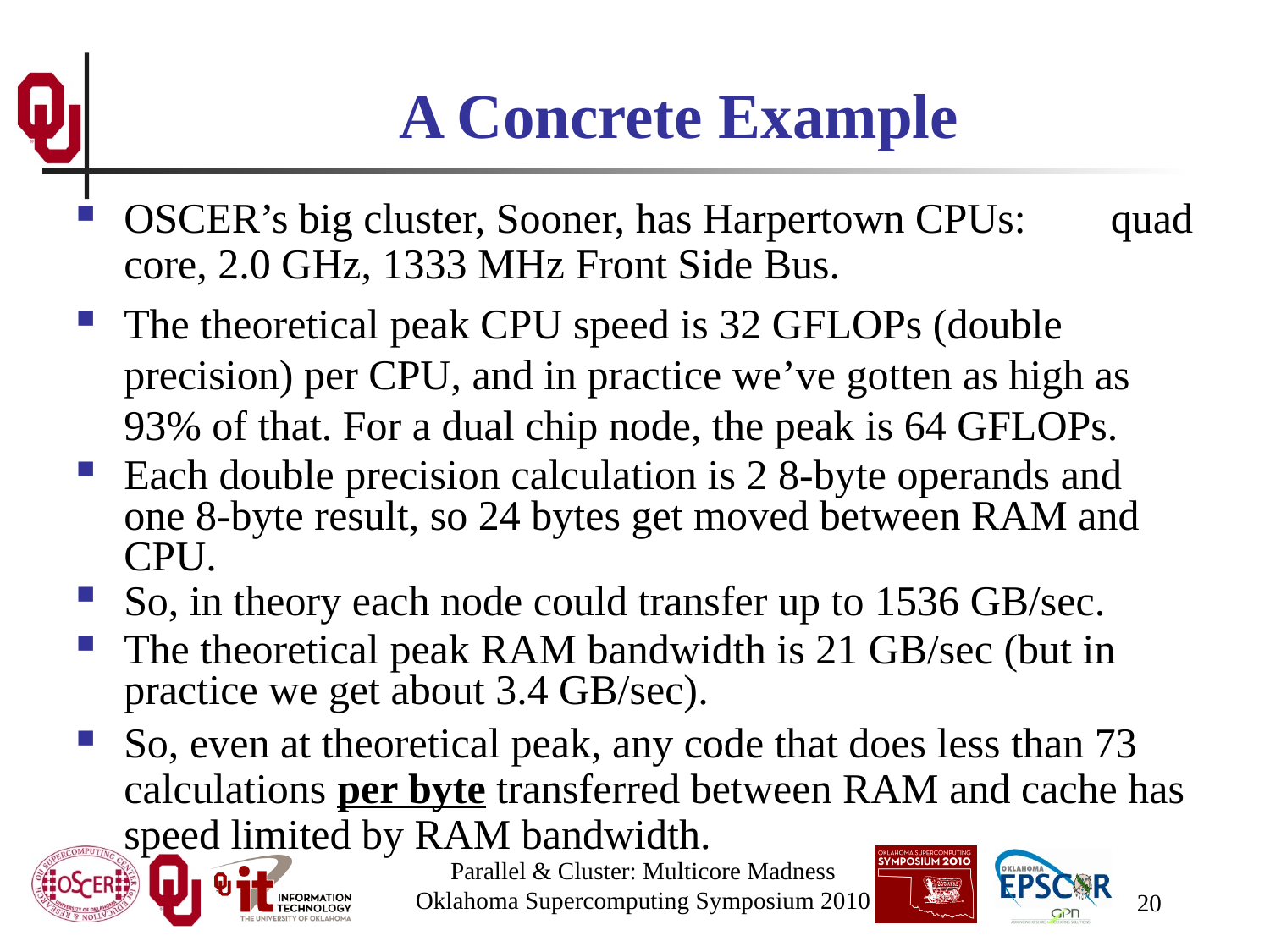

# A Concrete Example
OSCER’s big cluster, Sooner, has Harpertown CPUs:        quad core, 2.0 GHz, 1333 MHz Front Side Bus.
The theoretical peak CPU speed is 32 GFLOPs (double precision) per CPU, and in practice we’ve gotten as high as 93% of that. For a dual chip node, the peak is 64 GFLOPs.
Each double precision calculation is 2 8-byte operands and one 8-byte result, so 24 bytes get moved between RAM and CPU.
So, in theory each node could transfer up to 1536 GB/sec.
The theoretical peak RAM bandwidth is 21 GB/sec (but in practice we get about 3.4 GB/sec).
So, even at theoretical peak, any code that does less than 73 calculations per byte transferred between RAM and cache has speed limited by RAM bandwidth.
Parallel & Cluster: Multicore Madness
Oklahoma Supercomputing Symposium 2010
20